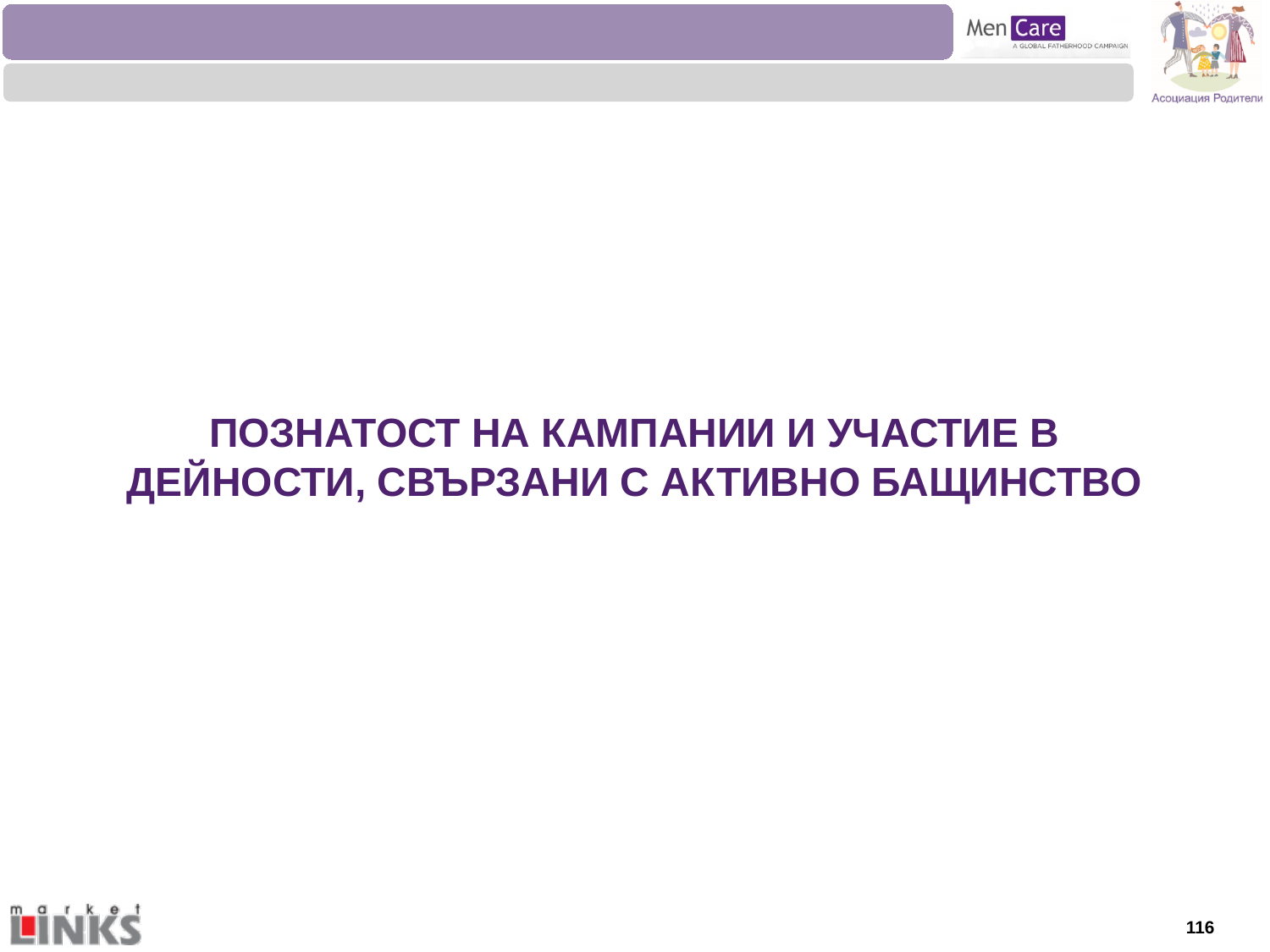

ПОЗНАТОСТ НА КАМПАНИИ И УЧАСТИЕ В ДЕЙНОСТИ, СВЪРЗАНИ С АКТИВНО БАЩИНСТВО